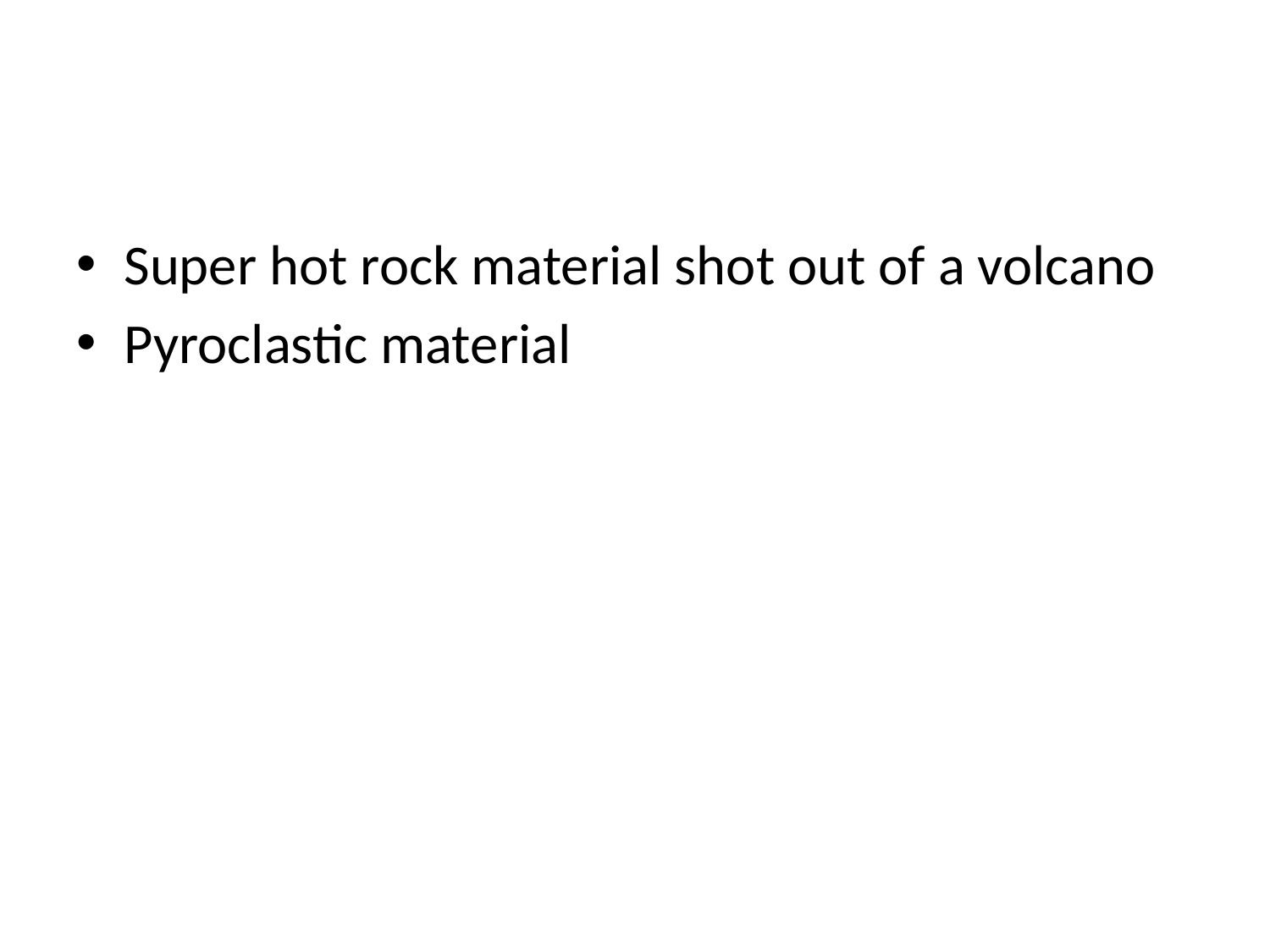

#
Super hot rock material shot out of a volcano
Pyroclastic material